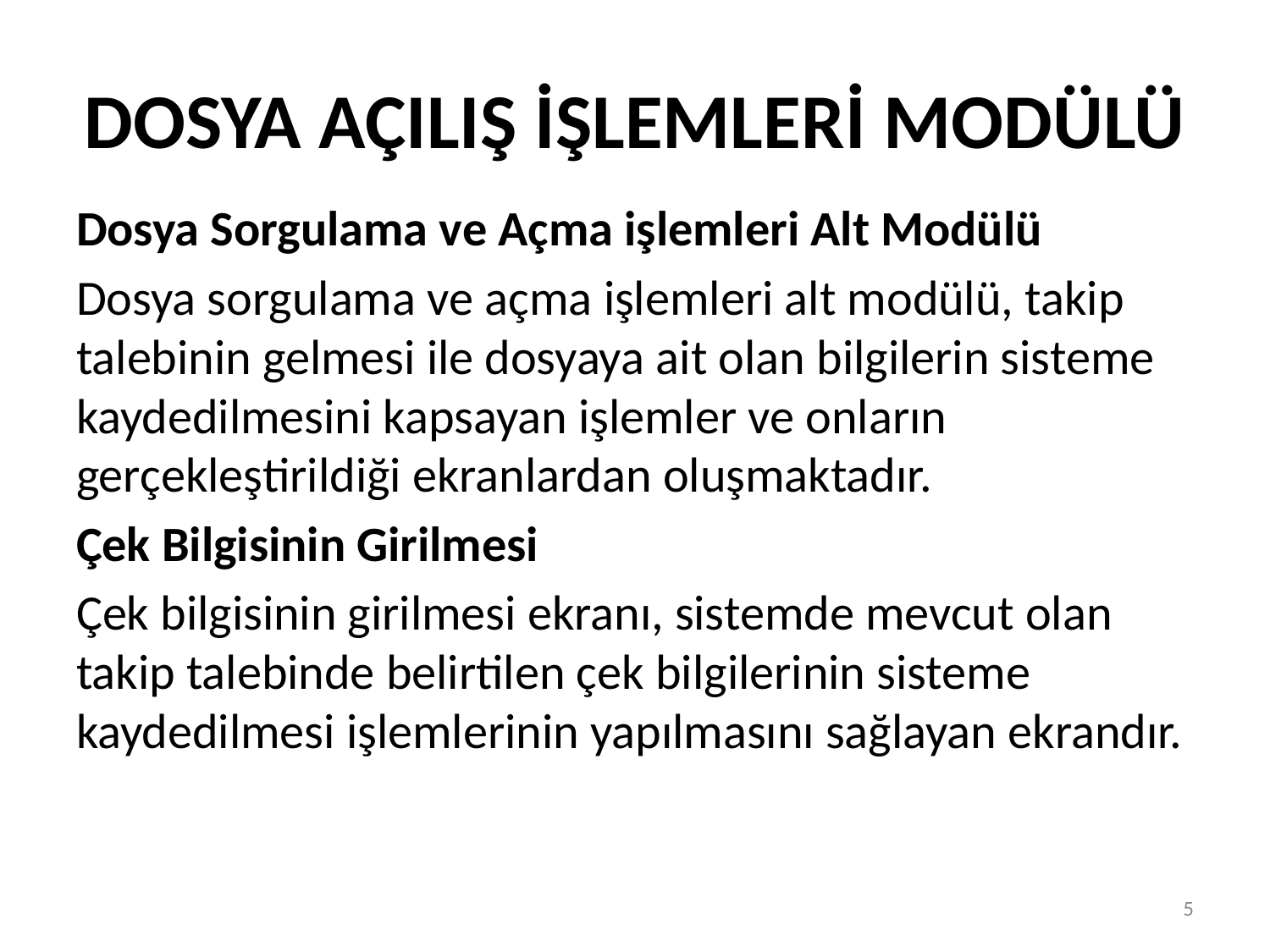

# DOSYA AÇILIŞ İŞLEMLERİ MODÜLÜ
Dosya Sorgulama ve Açma işlemleri Alt Modülü
Dosya sorgulama ve açma işlemleri alt modülü, takip talebinin gelmesi ile dosyaya ait olan bilgilerin sisteme kaydedilmesini kapsayan işlemler ve onların gerçekleştirildiği ekranlardan oluşmaktadır.
Çek Bilgisinin Girilmesi
Çek bilgisinin girilmesi ekranı, sistemde mevcut olan takip talebinde belirtilen çek bilgilerinin sisteme kaydedilmesi işlemlerinin yapılmasını sağlayan ekrandır.
5